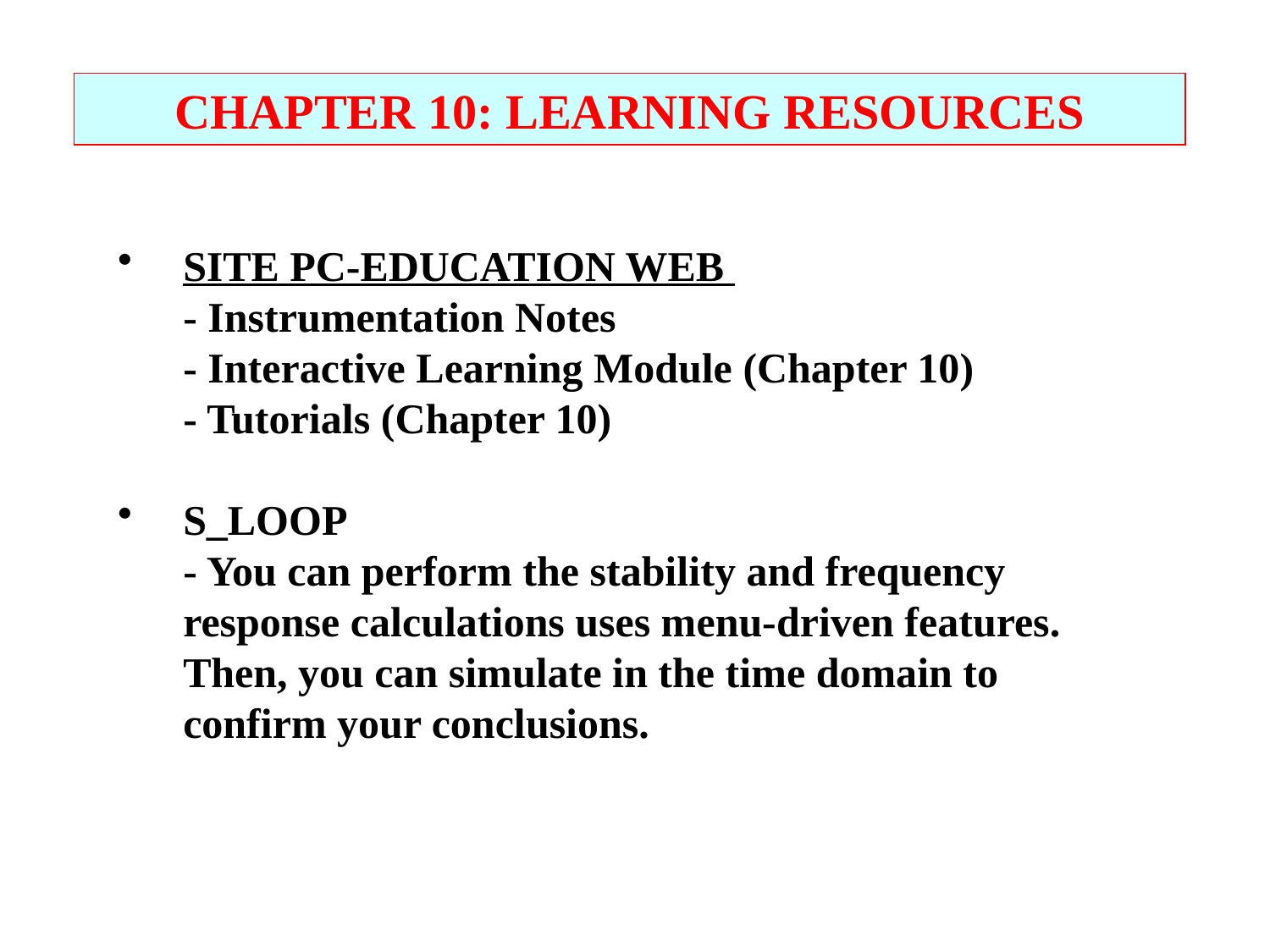

CHAPTER 10: LEARNING RESOURCES
SITE PC-EDUCATION WEB
	- Instrumentation Notes
	- Interactive Learning Module (Chapter 10)
	- Tutorials (Chapter 10)

S_LOOP
	- You can perform the stability and frequency response calculations uses menu-driven features.  Then, you can simulate in the time domain to confirm your conclusions.